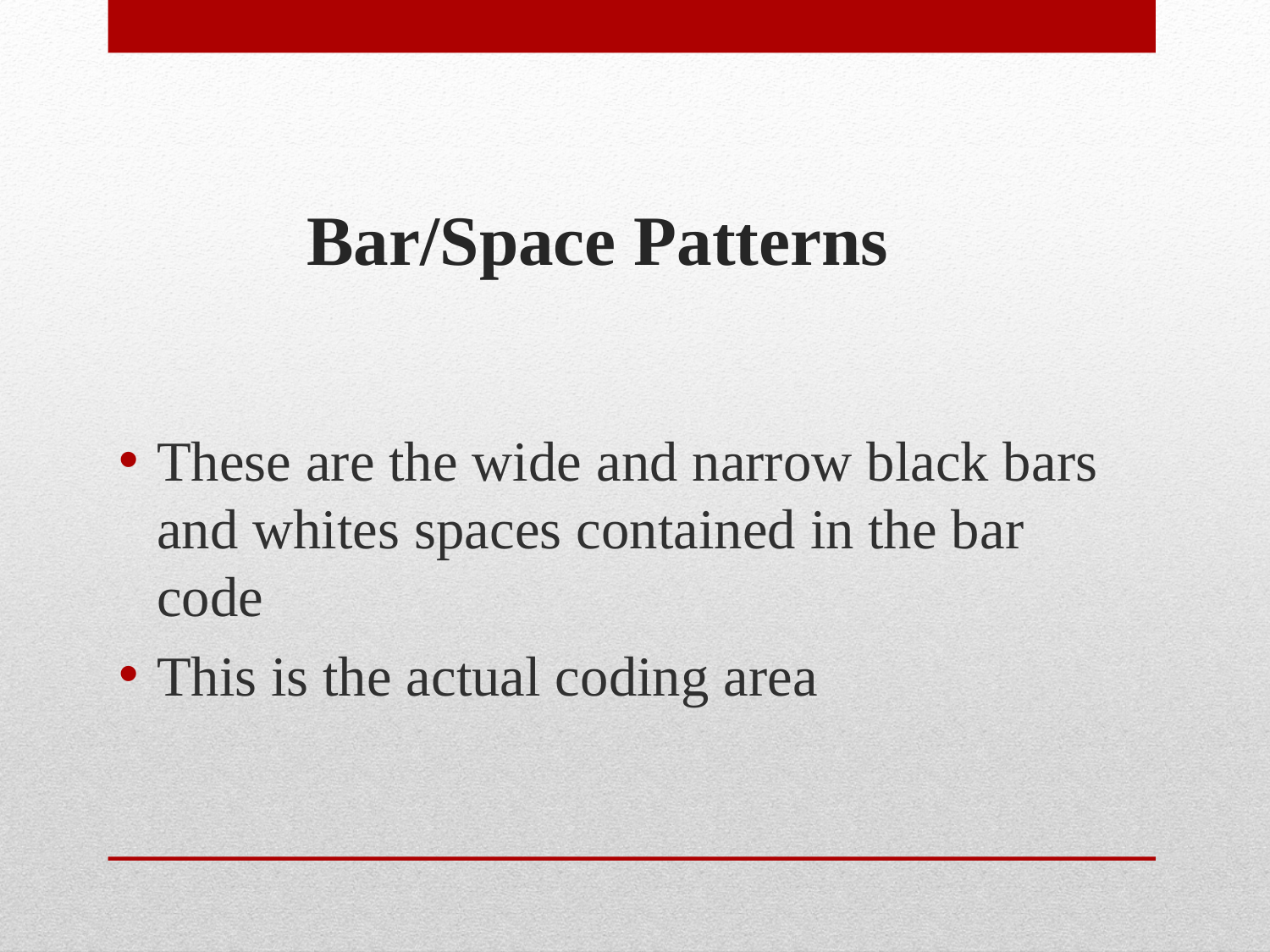

# Bar/Space Patterns
These are the wide and narrow black bars and whites spaces contained in the bar code
This is the actual coding area